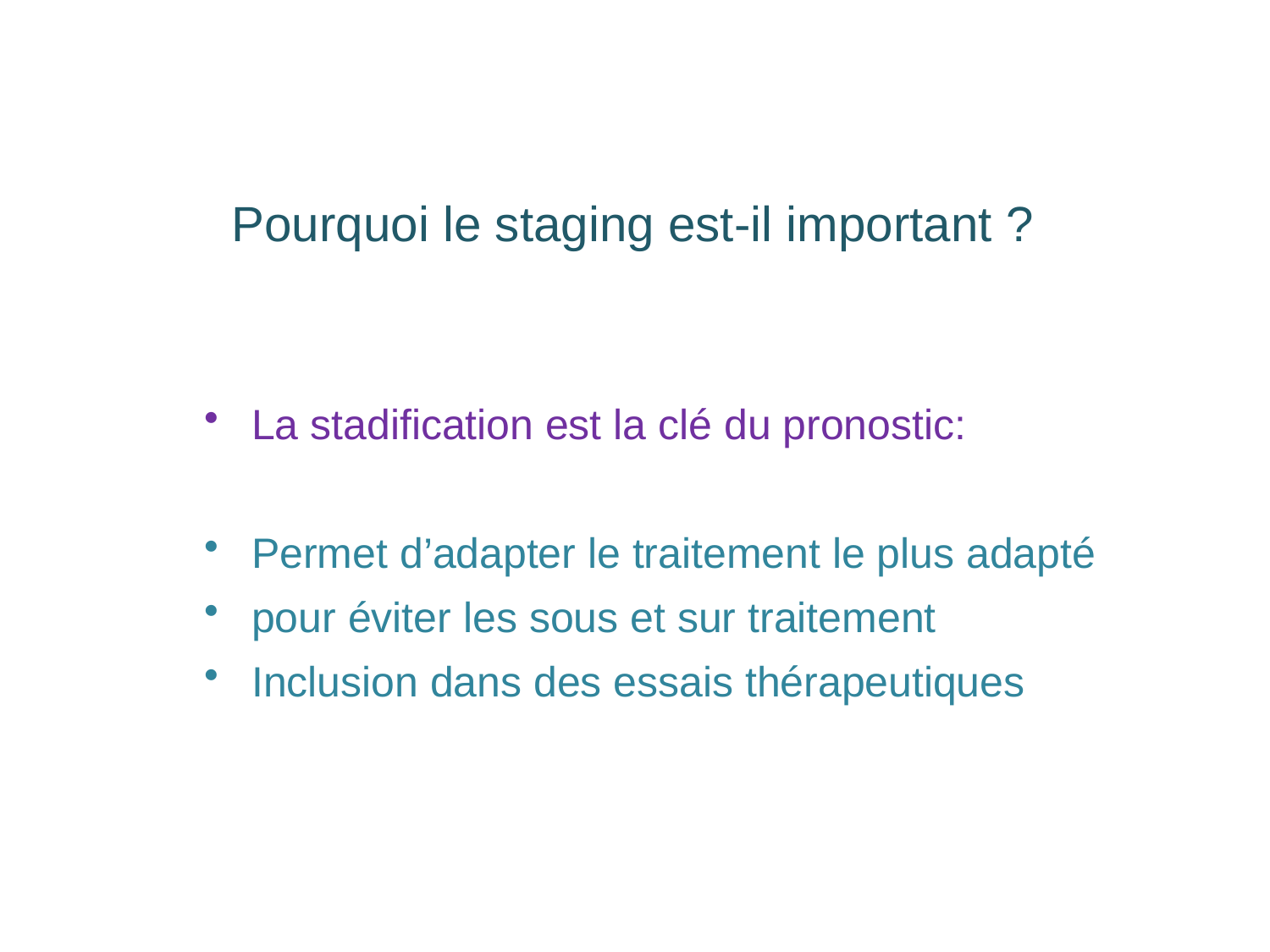

Pourquoi le staging est-il important ?
La stadification est la clé du pronostic:

Permet d’adapter le traitement le plus adapté
pour éviter les sous et sur traitement
Inclusion dans des essais thérapeutiques